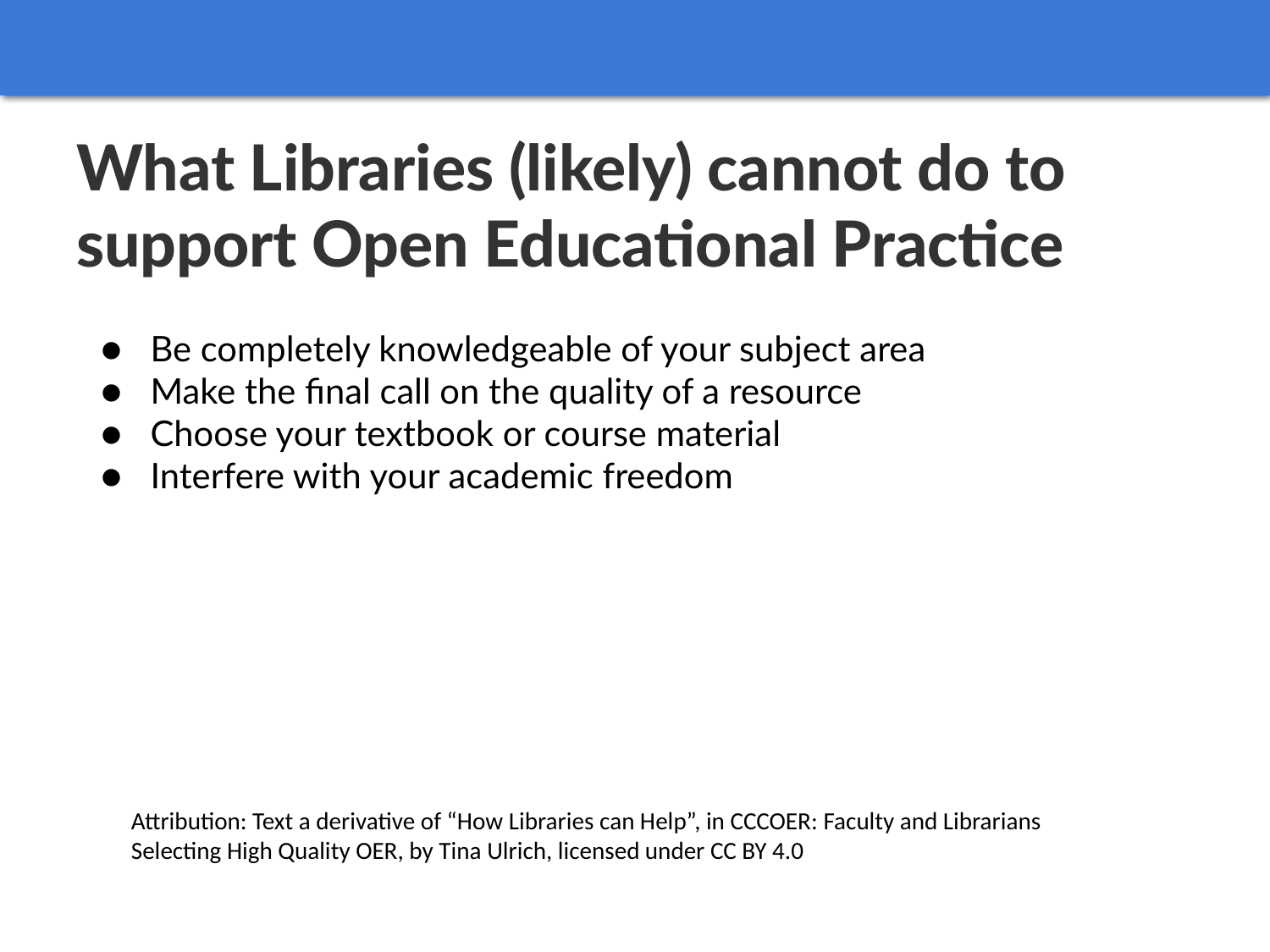

# What Libraries (likely) cannot do to support Open Educational Practice
Be completely knowledgeable of your subject area
Make the final call on the quality of a resource
Choose your textbook or course material
Interfere with your academic freedom

Attribution: Text a derivative of “How Libraries can Help”, in CCCOER: Faculty and Librarians Selecting High Quality OER, by Tina Ulrich, licensed under CC BY 4.0